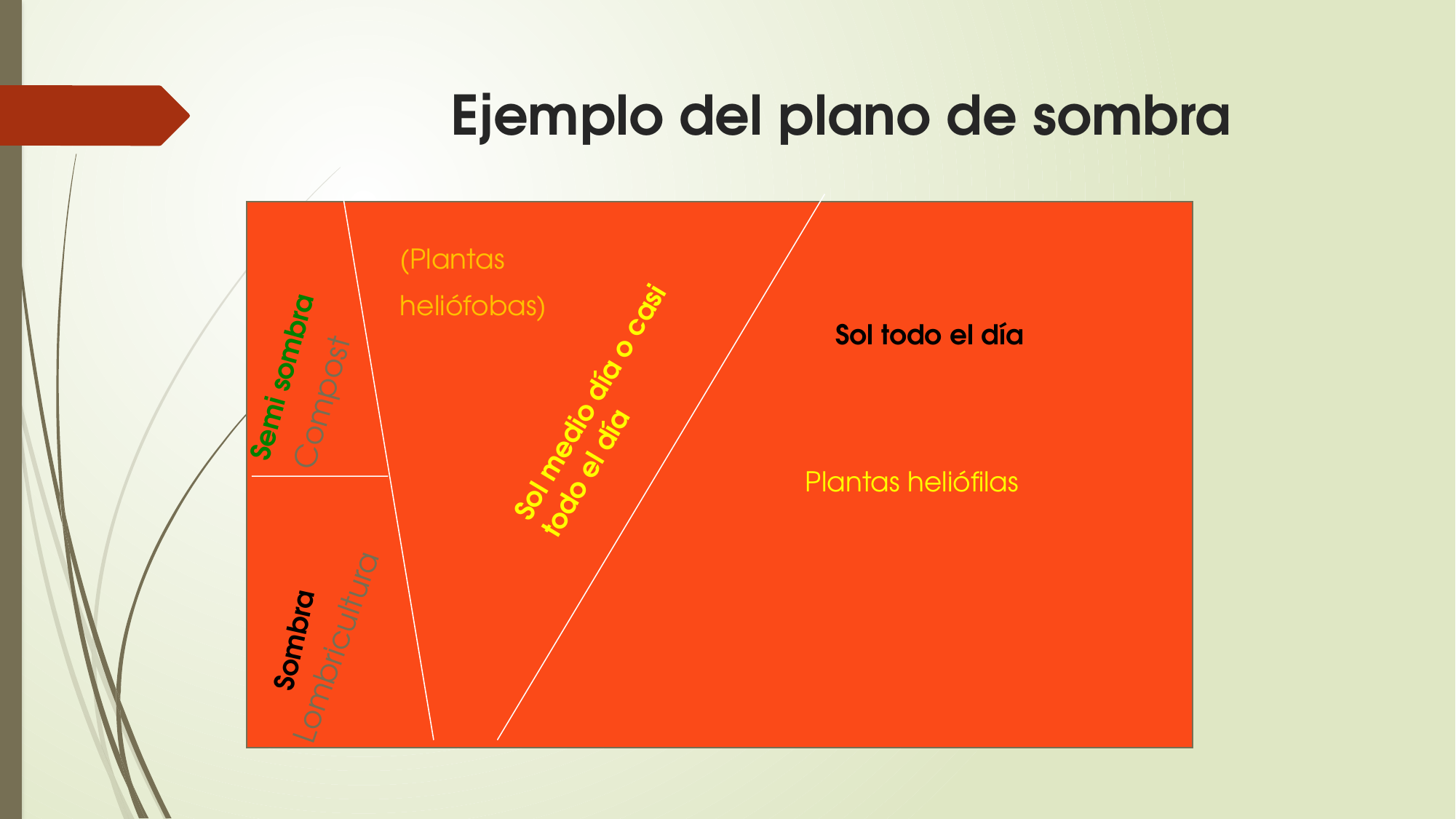

# Ejemplo del plano de sombra

(Plantas
heliófobas)
Semi sombra
Sol todo el día
Sol medio día o casi todo el día
Compost
Plantas heliófilas

Sombra
Lombricultura